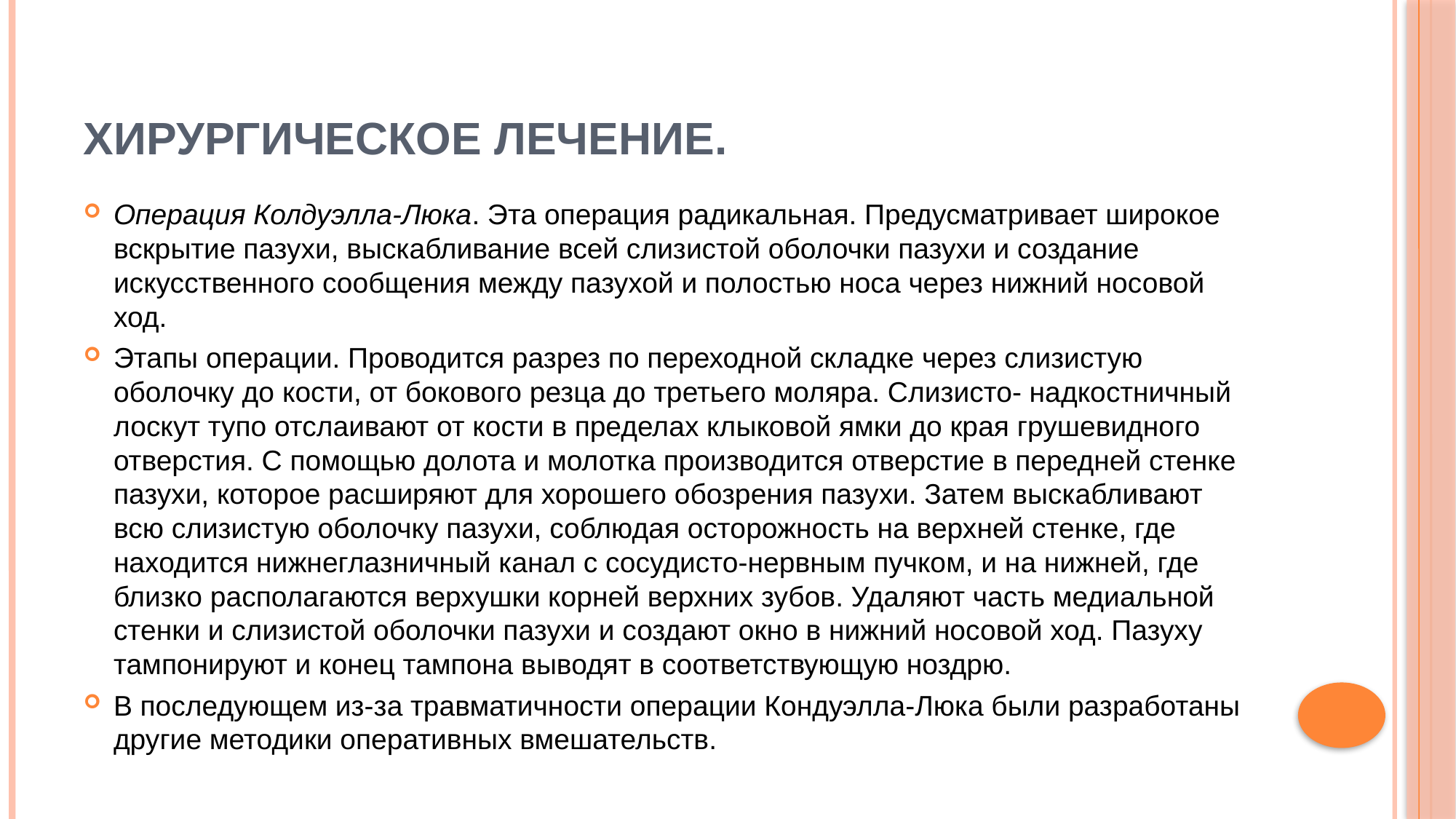

# Хирургическое лечение.
Операция Колдуэлла-Люка. Эта операция радикальная. Предусматривает широкое вскрытие пазухи, выскабливание всей слизистой оболочки пазухи и создание искусственного сообщения между пазухой и полостью носа через нижний носовой ход.
Этапы операции. Проводится разрез по переходной складке через слизистую оболочку до кости, от бокового резца до третьего моляра. Слизисто- надкостничный лоскут тупо отслаивают от кости в пределах клыковой ямки до края грушевидного отверстия. С помощью долота и молотка производится отверстие в передней стенке пазухи, которое расширяют для хорошего обозрения пазухи. Затем выскабливают всю слизистую оболочку пазухи, соблюдая осторожность на верхней стенке, где находится нижнеглазничный канал с сосудисто-нервным пучком, и на нижней, где близко располагаются верхушки корней верхних зубов. Удаляют часть медиальной стенки и слизистой оболочки пазухи и создают окно в нижний носовой ход. Пазуху тампонируют и конец тампона выводят в соответствующую ноздрю.
В последующем из-за травматичности операции Кондуэлла-Люка были разработаны другие методики оперативных вмешательств.